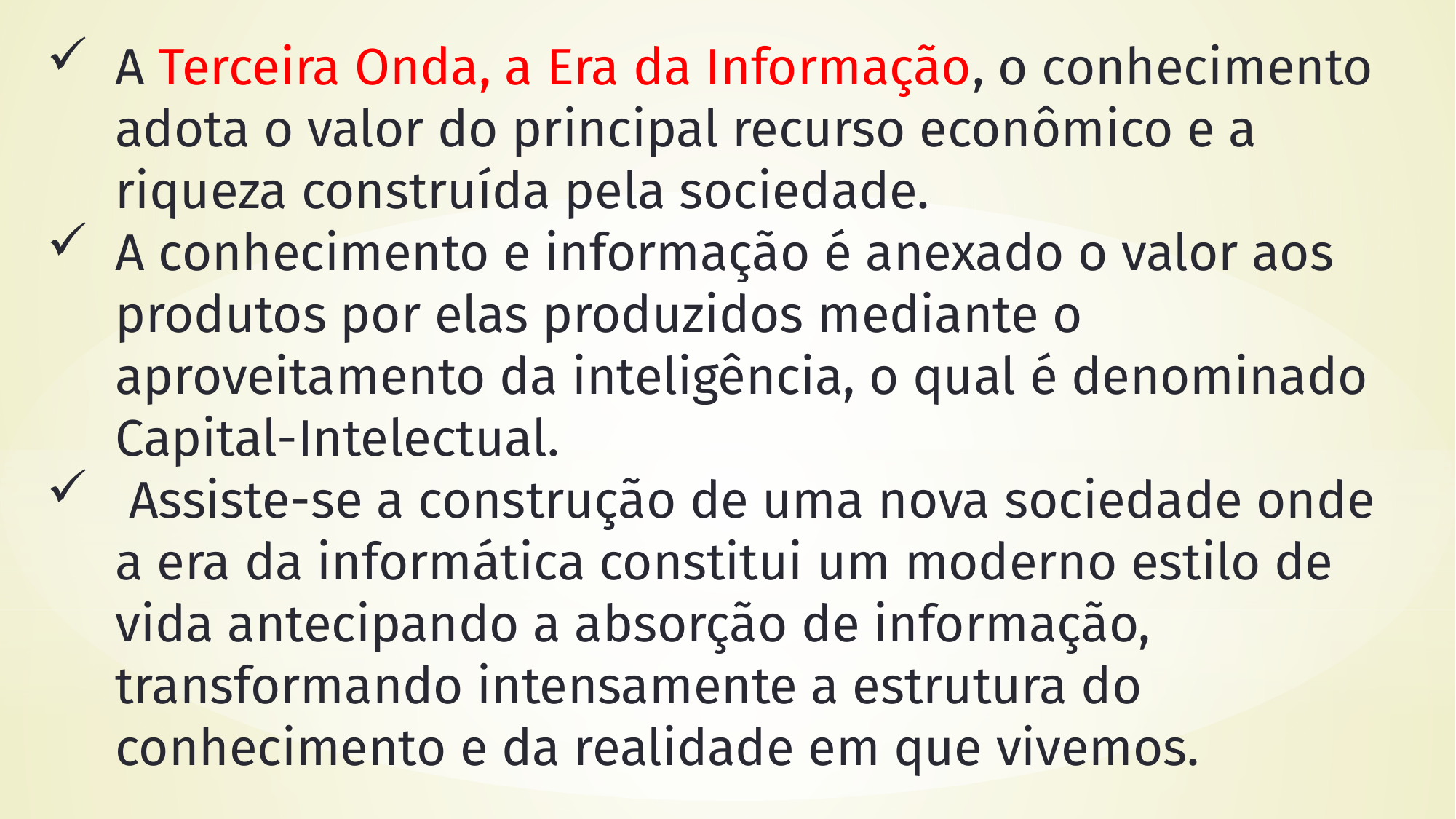

A Terceira Onda, a Era da Informação, o conhecimento adota o valor do principal recurso econômico e a riqueza construída pela sociedade.
A conhecimento e informação é anexado o valor aos produtos por elas produzidos mediante o aproveitamento da inteligência, o qual é denominado Capital-Intelectual.
 Assiste-se a construção de uma nova sociedade onde a era da informática constitui um moderno estilo de vida antecipando a absorção de informação, transformando intensamente a estrutura do conhecimento e da realidade em que vivemos.